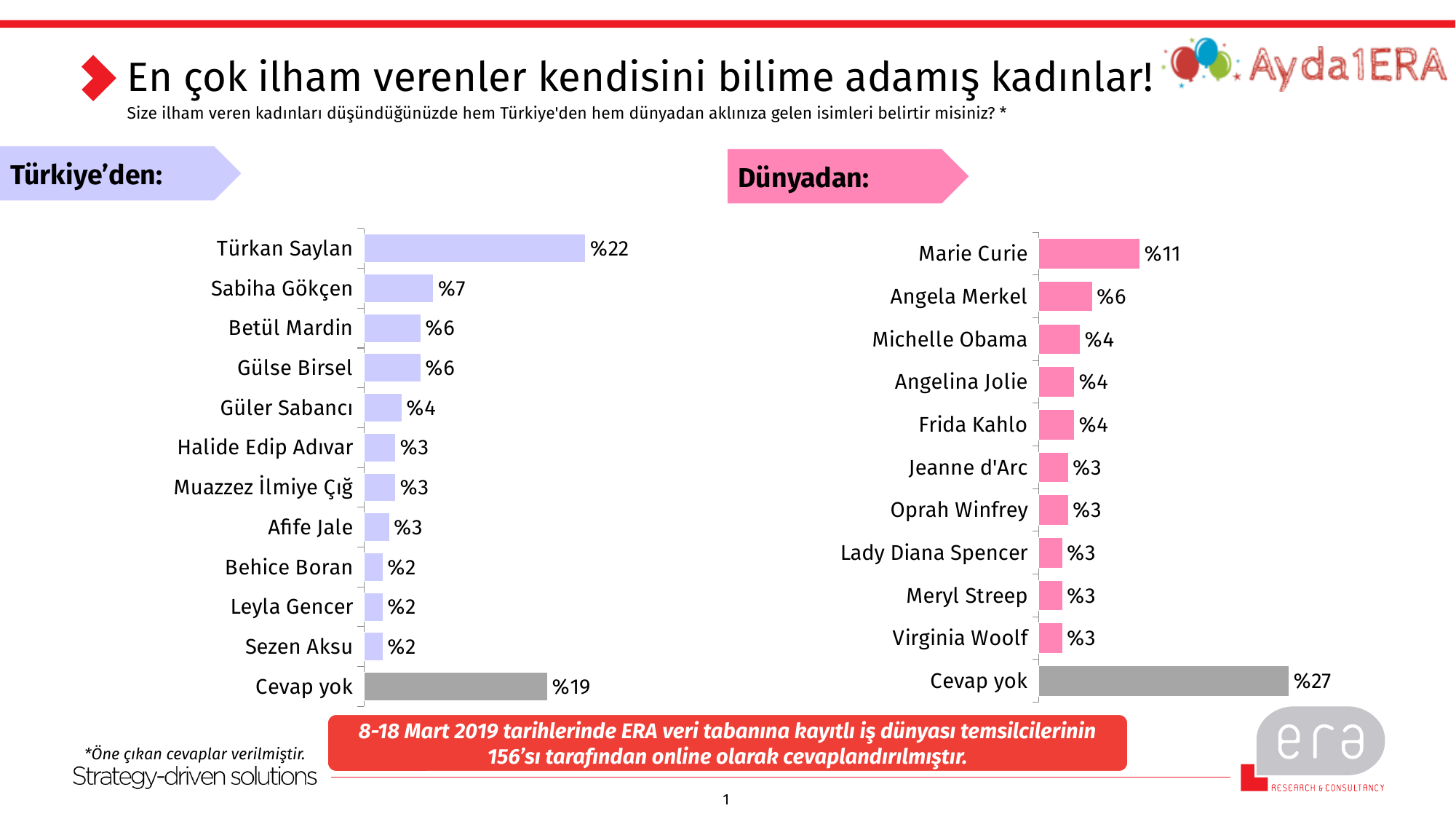

# En çok ilham verenler kendisini bilime adamış kadınlar!
Size ilham veren kadınları düşündüğünüzde hem Türkiye'den hem dünyadan aklınıza gelen isimleri belirtir misiniz? *
Türkiye’den:
Dünyadan:

### Chart

| Category |  |
|---|---|
| Türkan Saylan | 22.435897435897434 |
| Sabiha Gökçen | 7.051282051282051 |
| Betül Mardin | 5.769230769230769 |
| Gülse Birsel | 5.769230769230769 |
| Güler Sabancı | 3.8461538461538463 |
| Halide Edip Adıvar | 3.2051282051282053 |
| Muazzez İlmiye Çığ | 3.2051282051282053 |
| Afife Jale | 2.5641025641025643 |
| Behice Boran | 1.9230769230769231 |
| Leyla Gencer | 1.9230769230769231 |
| Sezen Aksu | 1.9230769230769231 |
| Cevap yok | 18.6 |

### Chart

| Category |  |
|---|---|
| Marie Curie | 10.897435897435898 |
| Angela Merkel | 5.769230769230769 |
| Michelle Obama | 4.487179487179487 |
| Angelina Jolie | 3.8461538461538463 |
| Frida Kahlo | 3.8461538461538463 |
| Jeanne d'Arc | 3.2051282051282053 |
| Oprah Winfrey | 3.2051282051282053 |
| Lady Diana Spencer | 2.5641025641025643 |
| Meryl Streep | 2.5641025641025643 |
| Virginia Woolf | 2.5641025641025643 |
| Cevap yok | 26.9 |
8-18 Mart 2019 tarihlerinde ERA veri tabanına kayıtlı iş dünyası temsilcilerinin 156’sı tarafından online olarak cevaplandırılmıştır.
*Öne çıkan cevaplar verilmiştir.